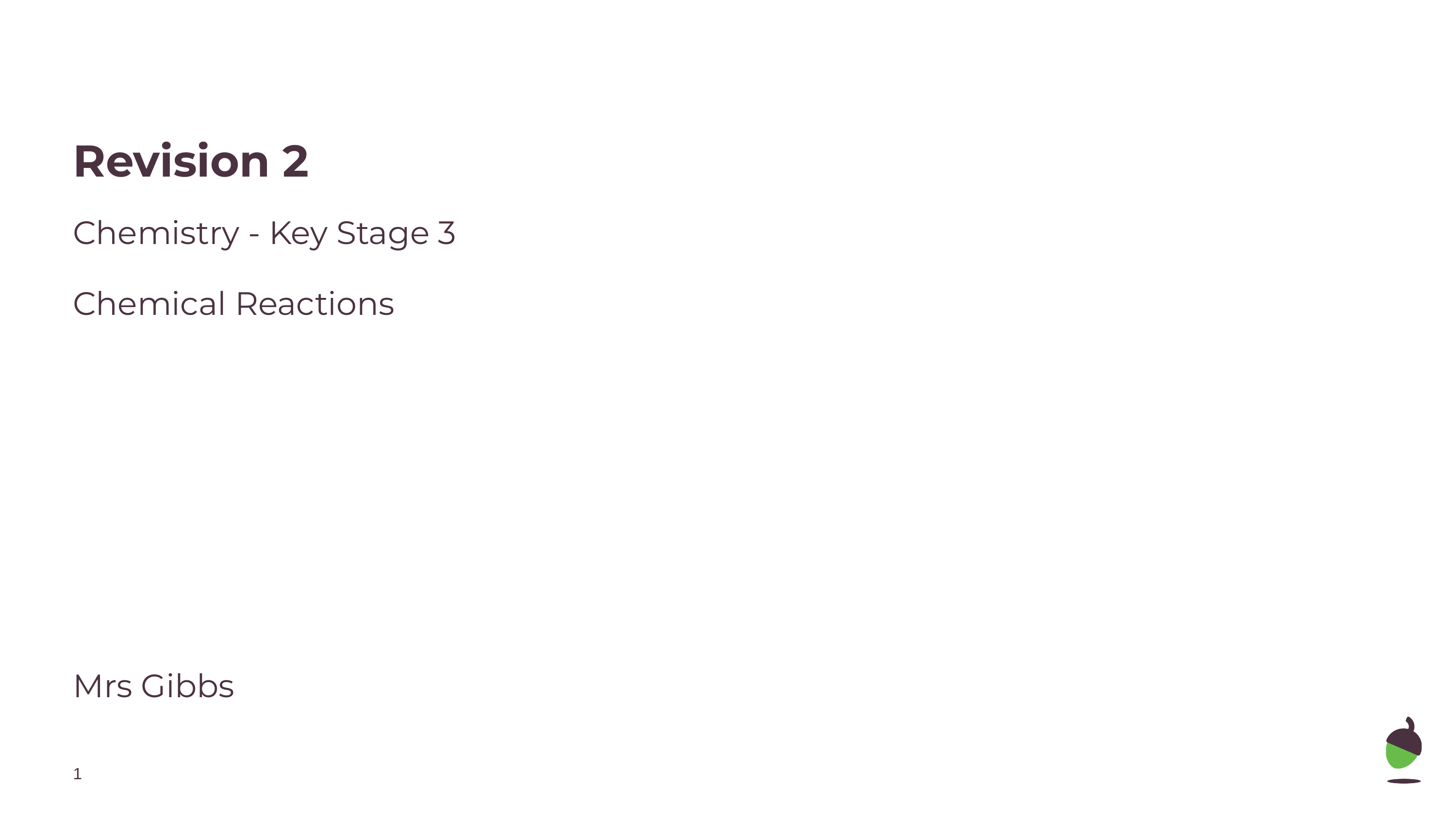

# Revision 2
Chemistry - Key Stage 3
Chemical Reactions
Mrs Gibbs
1